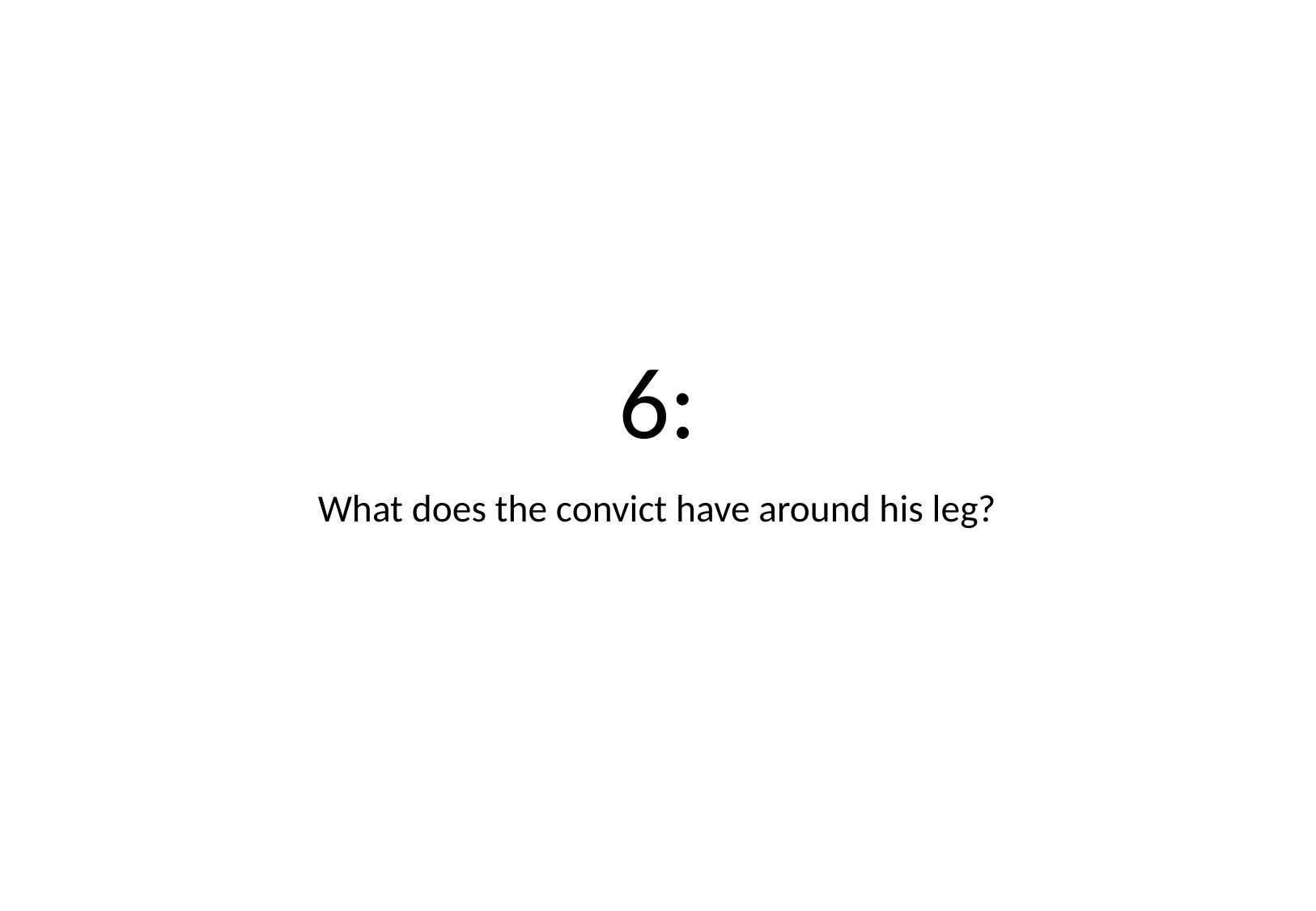

# 6:
What does the convict have around his leg?